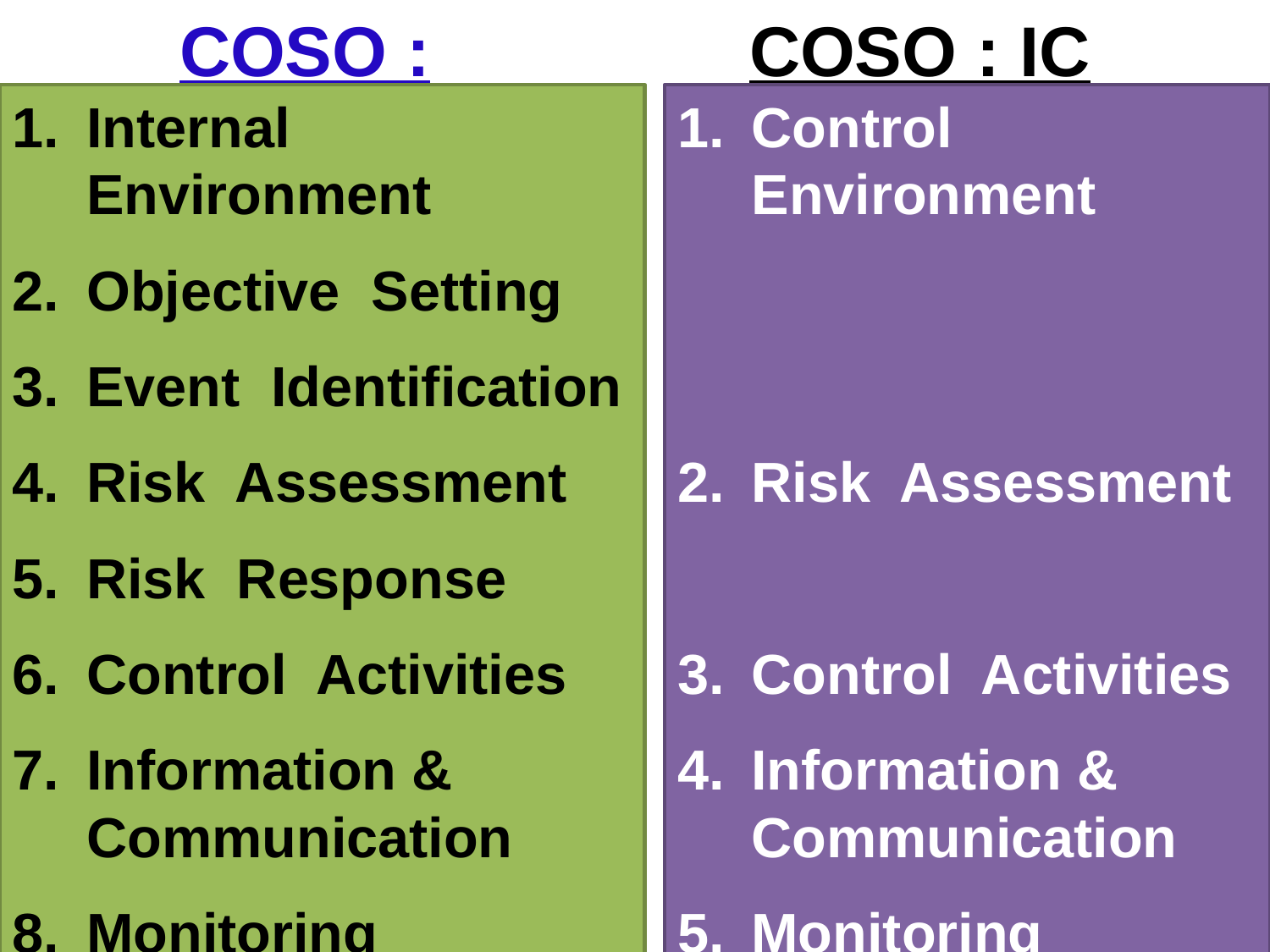

COSO : ERM
COSO : IC
Internal  Environment
Objective  Setting
Event  Identification
Risk  Assessment
Risk  Response
Control  Activities
Information & Communication
Monitoring
Control  Environment

Risk  Assessment

Control  Activities
Information & Communication
Monitoring